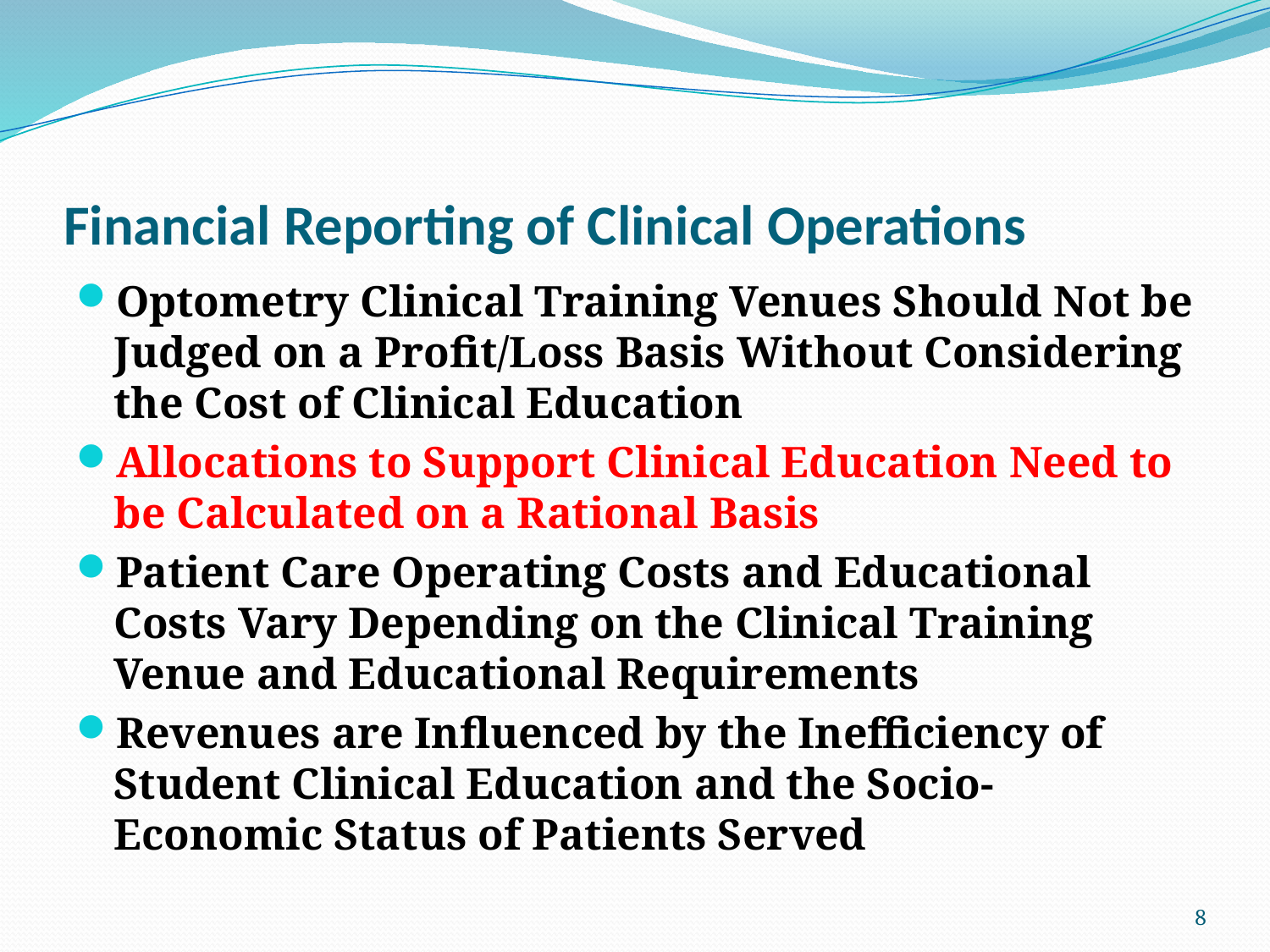

# Financial Reporting of Clinical Operations
Optometry Clinical Training Venues Should Not be Judged on a Profit/Loss Basis Without Considering the Cost of Clinical Education
Allocations to Support Clinical Education Need to be Calculated on a Rational Basis
Patient Care Operating Costs and Educational Costs Vary Depending on the Clinical Training Venue and Educational Requirements
Revenues are Influenced by the Inefficiency of Student Clinical Education and the Socio-Economic Status of Patients Served
8